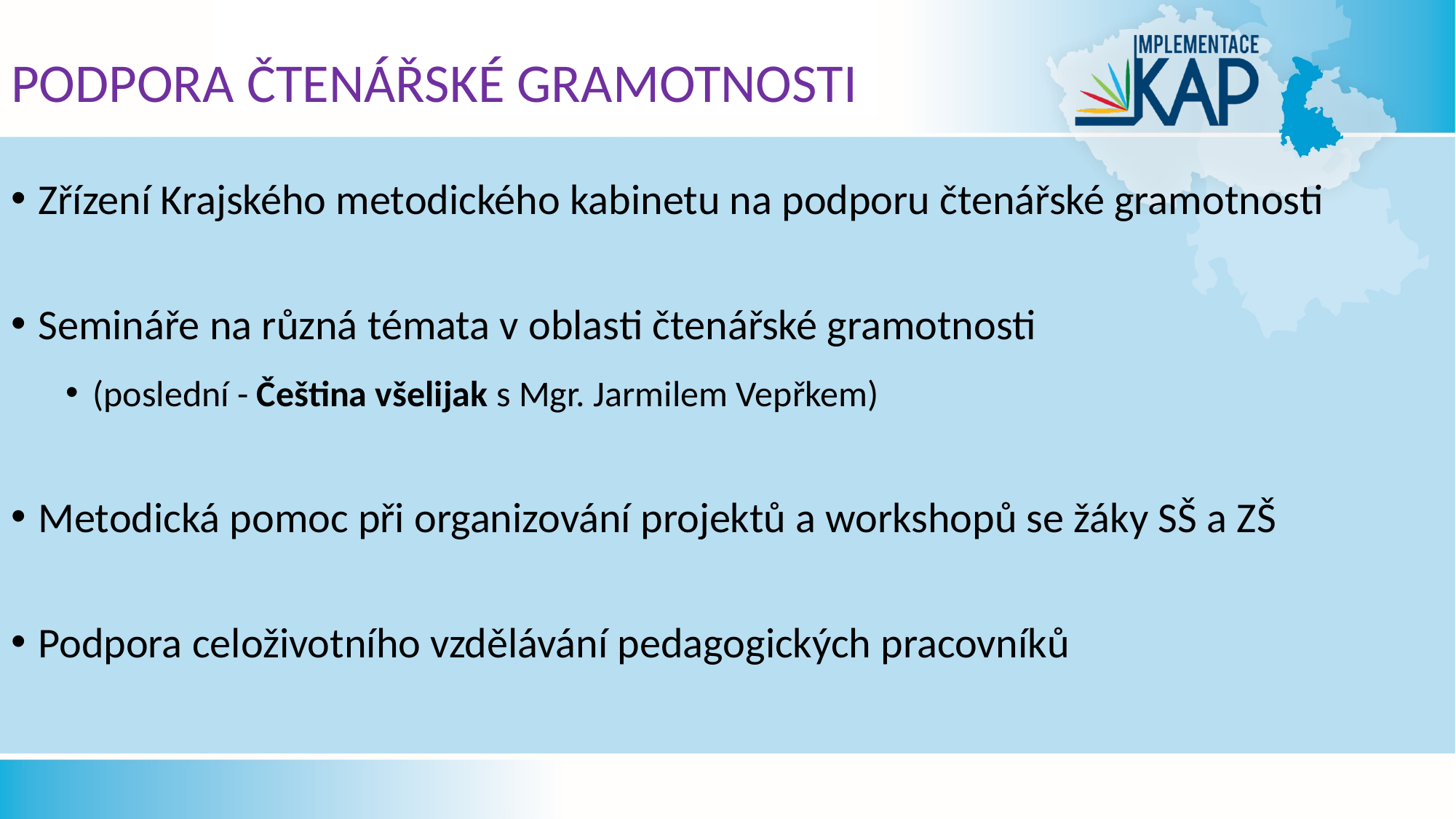

# Podpora čtenářské gramotnosti
Zřízení Krajského metodického kabinetu na podporu čtenářské gramotnosti

Semináře na různá témata v oblasti čtenářské gramotnosti
(poslední - Čeština všelijak s Mgr. Jarmilem Vepřkem)

Metodická pomoc při organizování projektů a workshopů se žáky SŠ a ZŠ

Podpora celoživotního vzdělávání pedagogických pracovníků